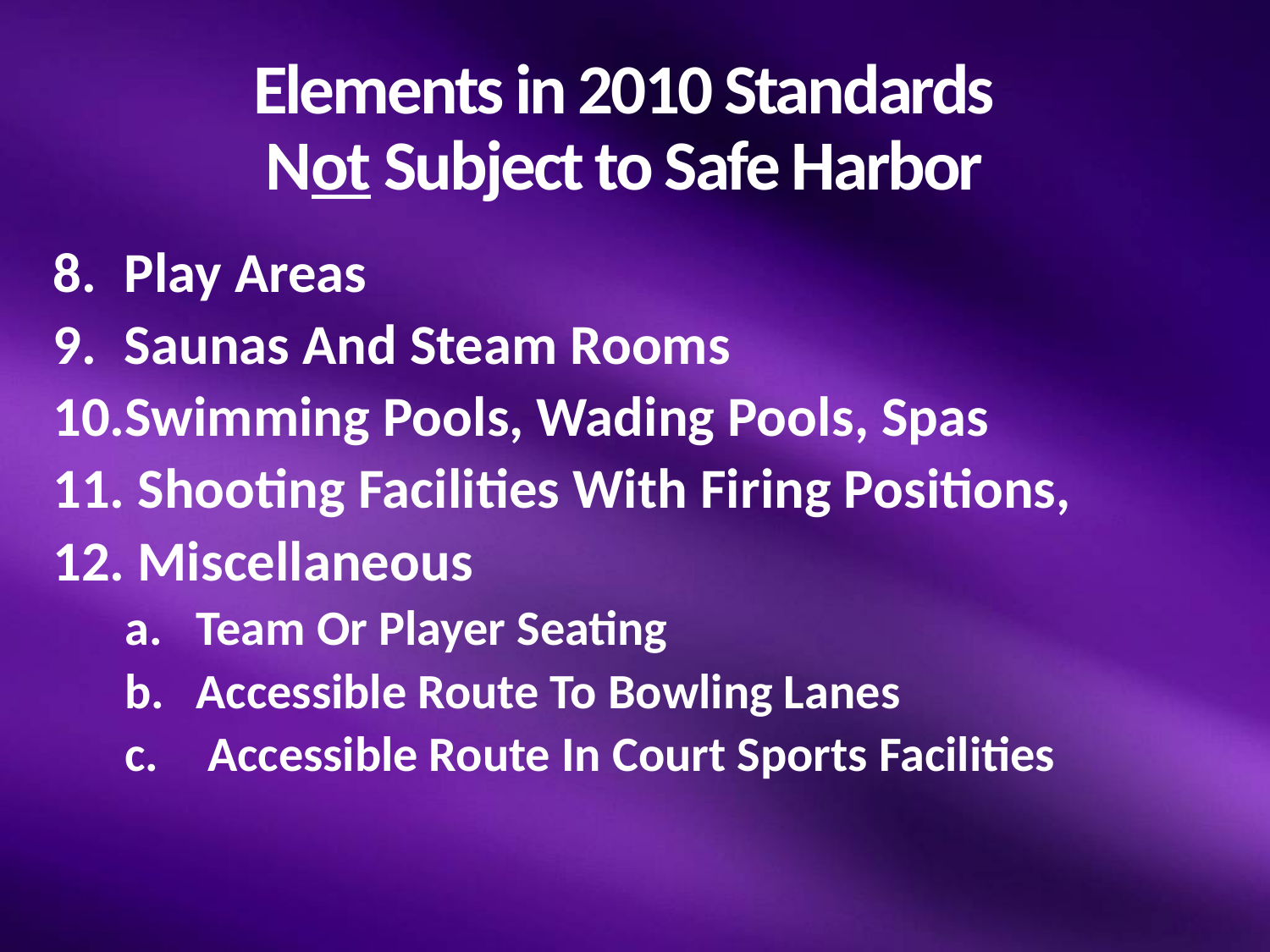

# Elements in 2010 Standards Not Subject to Safe Harbor
Play Areas
Saunas And Steam Rooms
Swimming Pools, Wading Pools, Spas
 Shooting Facilities With Firing Positions,
 Miscellaneous
Team Or Player Seating
Accessible Route To Bowling Lanes
 Accessible Route In Court Sports Facilities